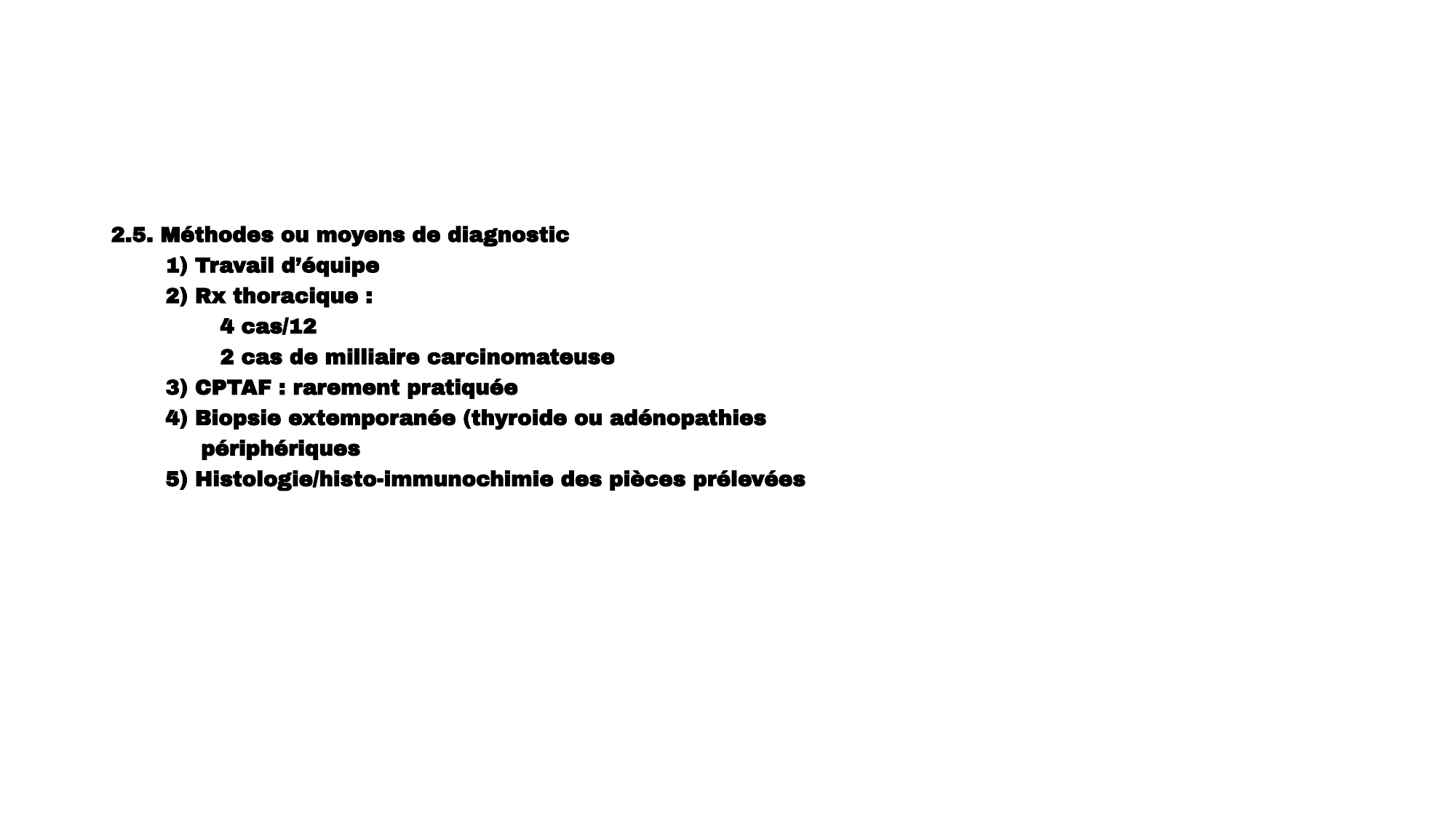

#
2.5. Méthodes ou moyens de diagnostic
1) Travail d’équipe
2) Rx thoracique :
4 cas/12
2 cas de milliaire carcinomateuse
3) CPTAF : rarement pratiquée
4) Biopsie extemporanée (thyroide ou adénopathies
     périphériques
5) Histologie/histo-immunochimie des pièces prélevées